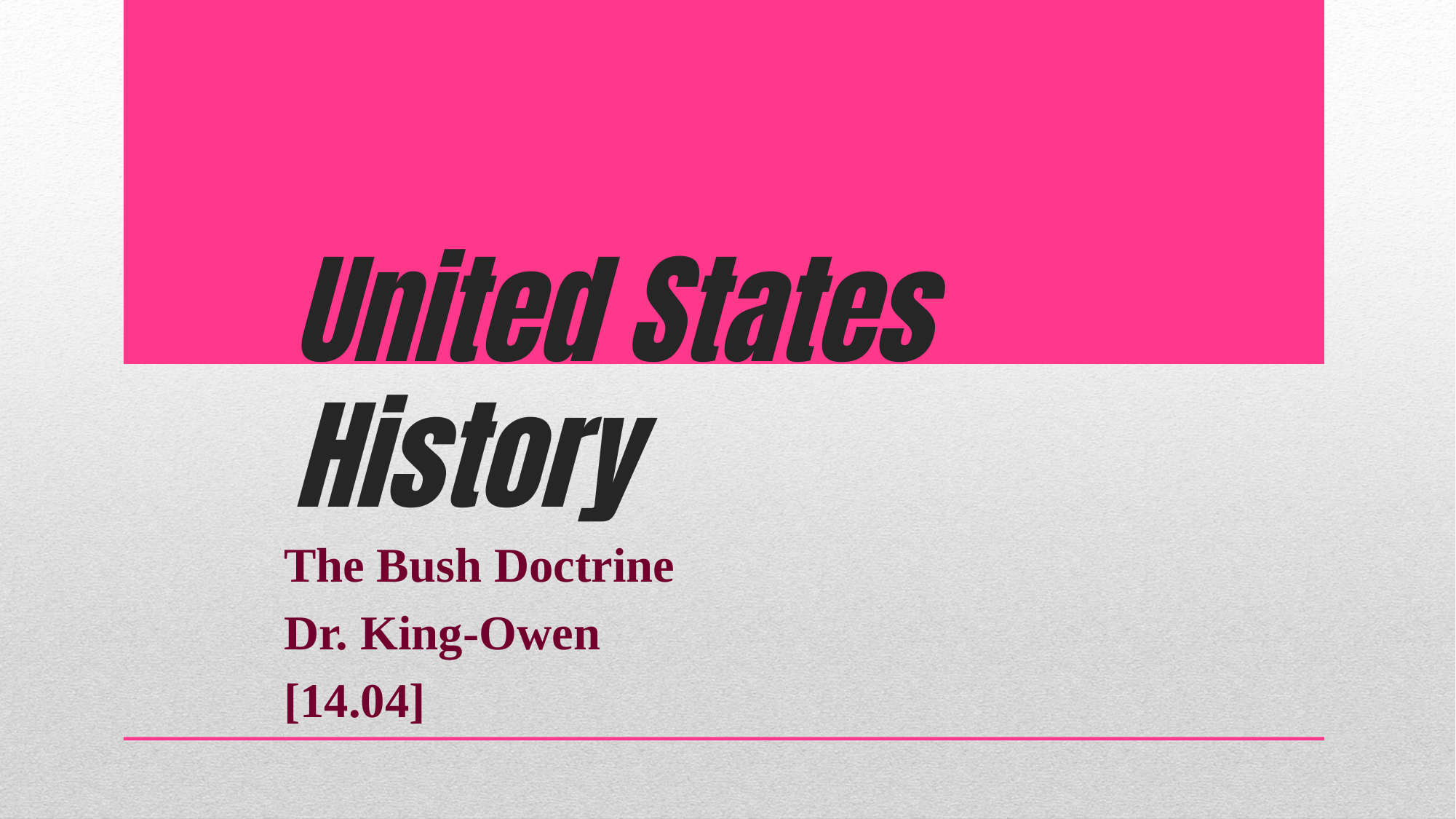

# United States History
The Bush Doctrine
Dr. King-Owen
[14.04]